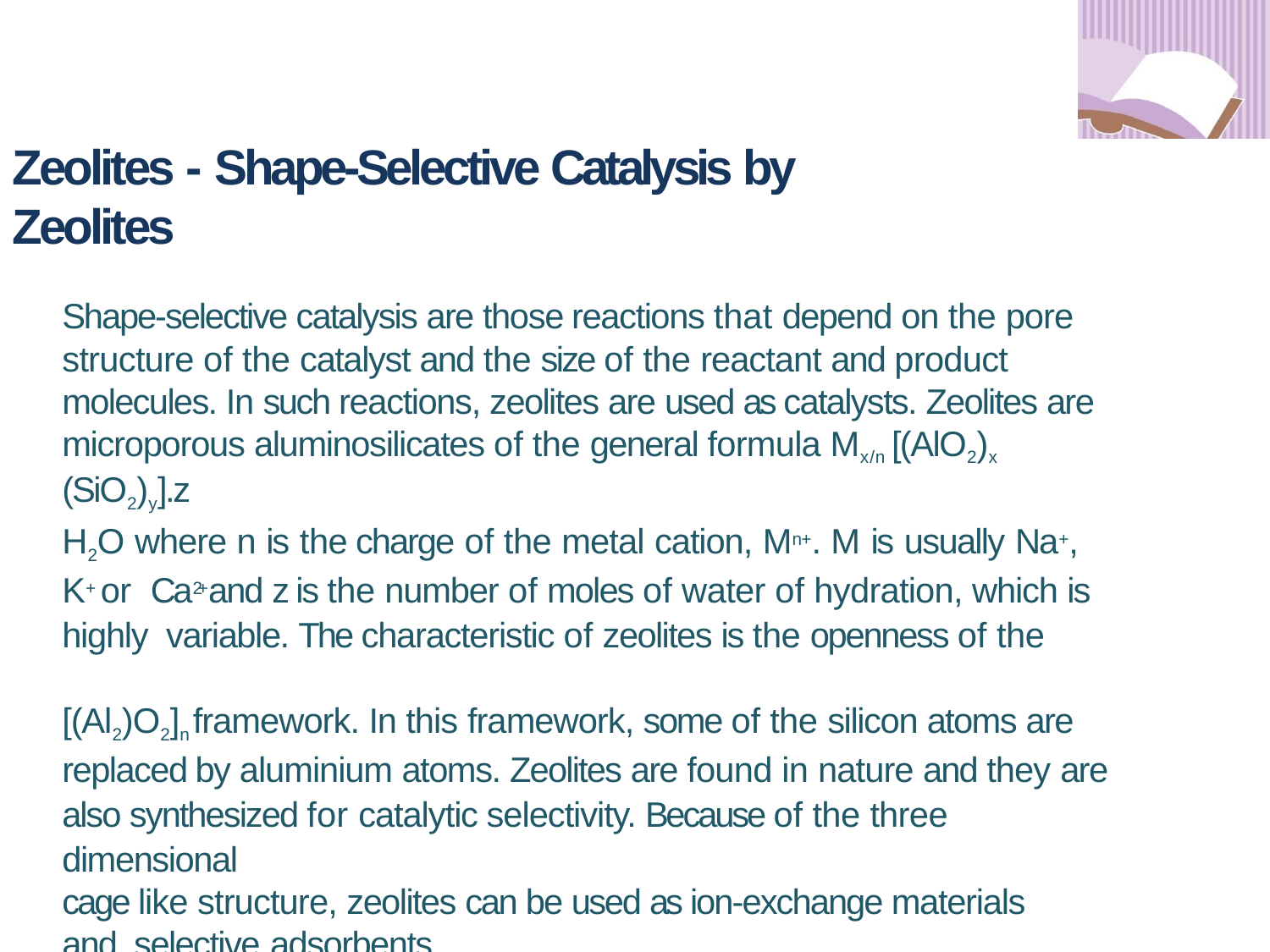

# Zeolites - Shape-Selective Catalysis by Zeolites
Shape-selective catalysis are those reactions that depend on the pore  structure of the catalyst and the size of the reactant and product  molecules. In such reactions, zeolites are used as catalysts. Zeolites are  microporous aluminosilicates of the general formula Mx/n [(AlO2)x (SiO2)y].z
H2O where n is the charge of the metal cation, Mn+. M is usually Na+, K+ or  Ca2+ and z is the number of moles of water of hydration, which is highly  variable. The characteristic of zeolites is the openness of the

[(Al2)O2]n framework. In this framework, some of the silicon atoms are  replaced by aluminium atoms. Zeolites are found in nature and they are  also synthesized for catalytic selectivity. Because of the three dimensional
cage like structure, zeolites can be used as ion-exchange materials and  selective adsorbents.